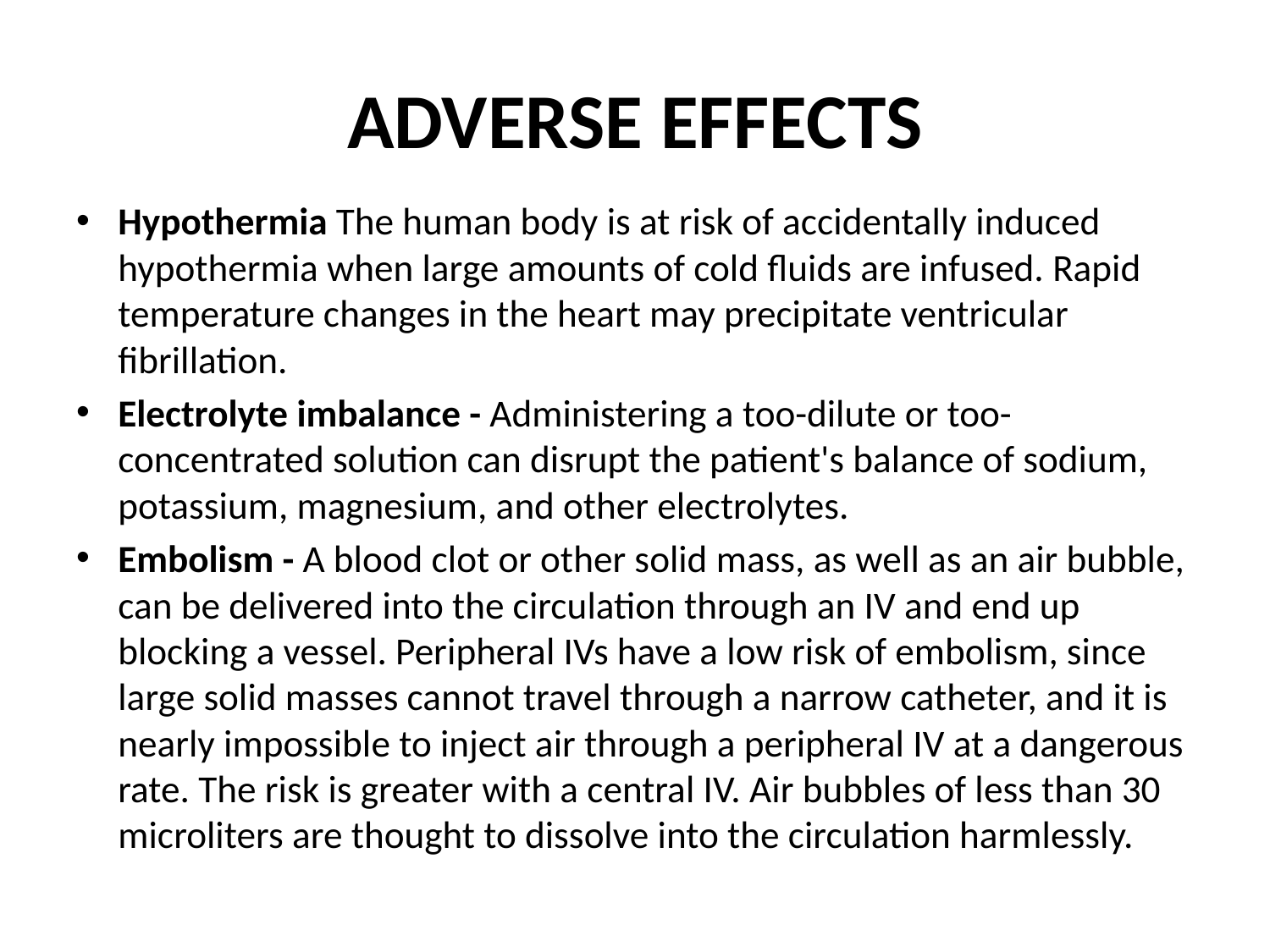

# ADVERSE EFFECTS
Hypothermia The human body is at risk of accidentally induced hypothermia when large amounts of cold fluids are infused. Rapid temperature changes in the heart may precipitate ventricular fibrillation.
Electrolyte imbalance - Administering a too-dilute or too-concentrated solution can disrupt the patient's balance of sodium, potassium, magnesium, and other electrolytes.
Embolism - A blood clot or other solid mass, as well as an air bubble, can be delivered into the circulation through an IV and end up blocking a vessel. Peripheral IVs have a low risk of embolism, since large solid masses cannot travel through a narrow catheter, and it is nearly impossible to inject air through a peripheral IV at a dangerous rate. The risk is greater with a central IV. Air bubbles of less than 30 microliters are thought to dissolve into the circulation harmlessly.